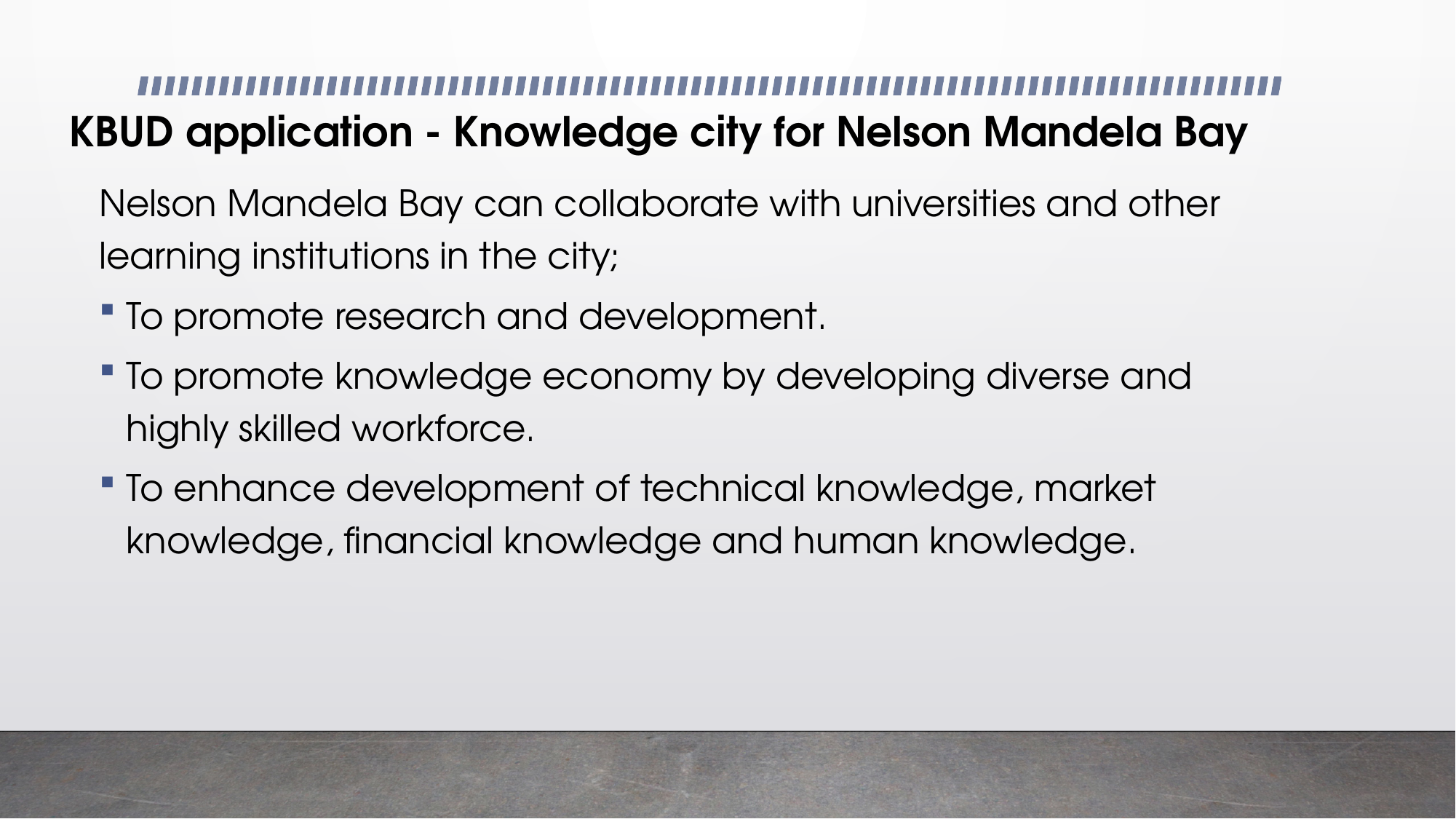

# KBUD application - Knowledge city for Nelson Mandela Bay
Nelson Mandela Bay can collaborate with universities and other learning institutions in the city;
To promote research and development.
To promote knowledge economy by developing diverse and highly skilled workforce.
To enhance development of technical knowledge, market knowledge, financial knowledge and human knowledge.